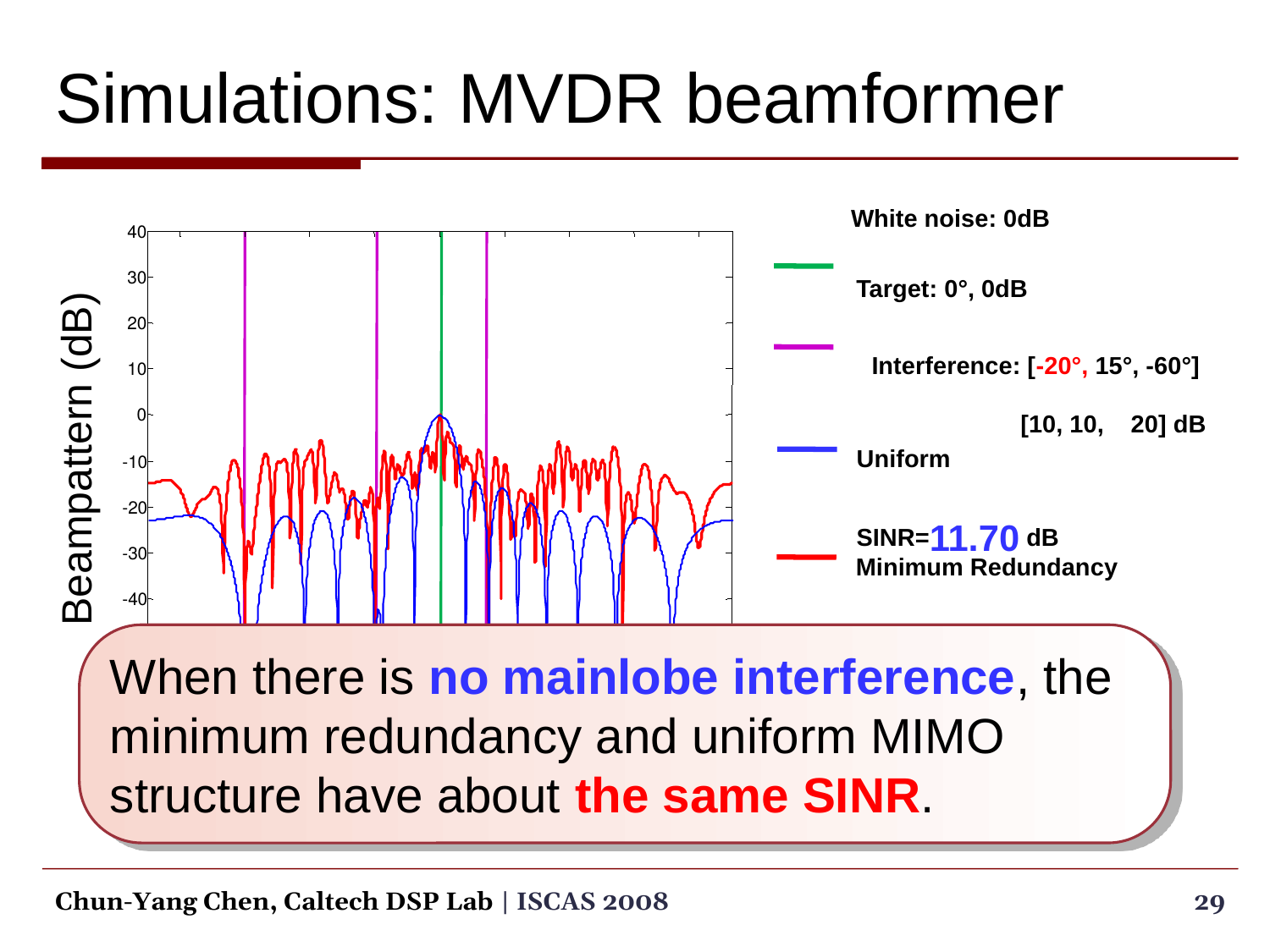

# Simulations: MVDR beamformer
White noise: 0dB
40

Target: 0°, 0dB
30

20
Interference: [-20°, 15°, -60°]
                      [10, 10,    20] dB

10

0
Uniform
SINR=11.70 dB

Beampattern (dB)
-10

-20

Minimum Redundancy
SINR=11.19 dB
-30

-40

When there is no mainlobe interference, the minimum redundancy and uniform MIMO structure have about the same SINR.
-50

-60

-80
-60
-40
-20
0
20
40
60
80
Angle (degree)
Chun-Yang Chen, Caltech DSP Lab | ISCAS 2008
29